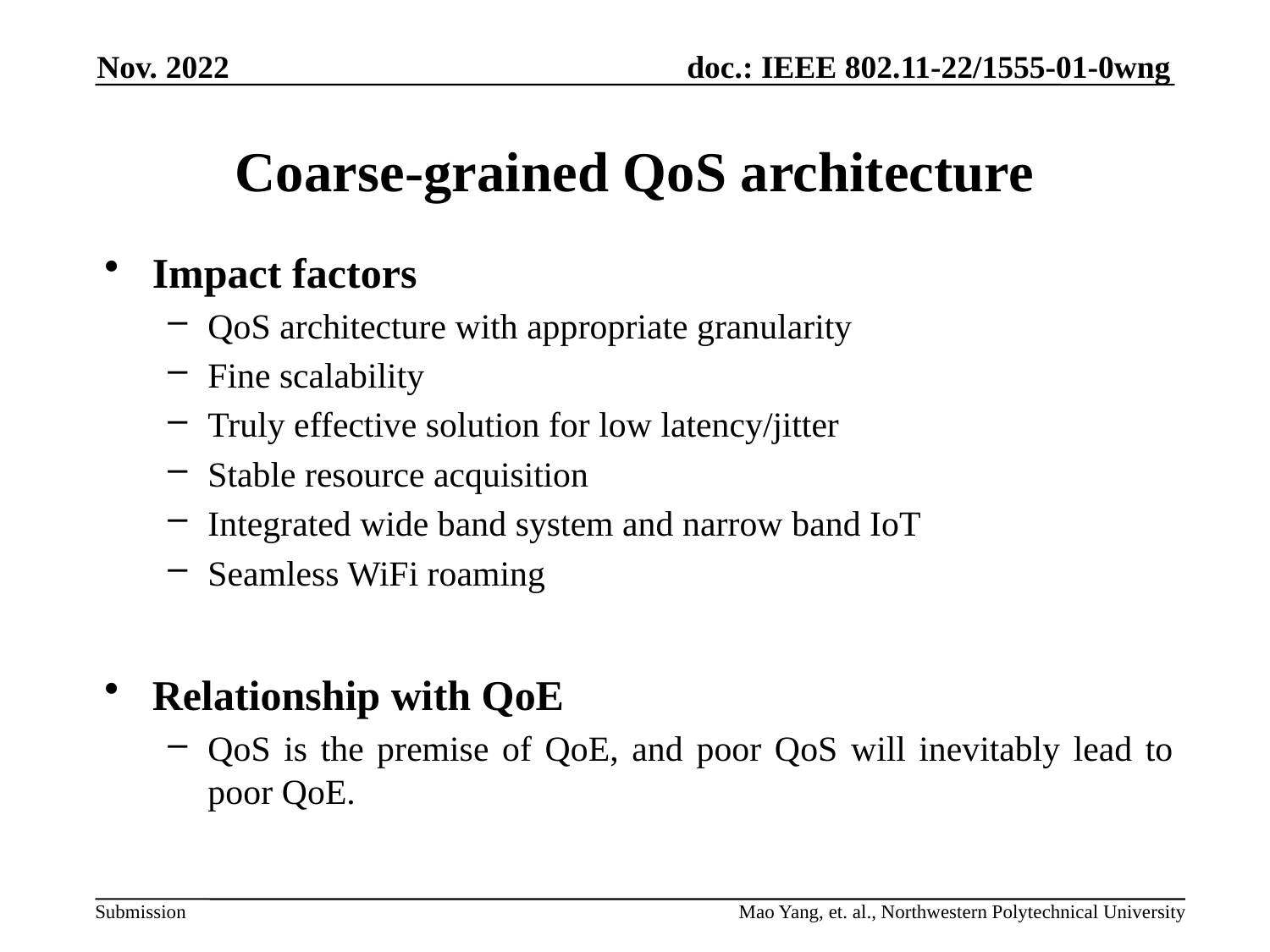

Nov. 2022
# Coarse-grained QoS architecture
Impact factors
QoS architecture with appropriate granularity
Fine scalability
Truly effective solution for low latency/jitter
Stable resource acquisition
Integrated wide band system and narrow band IoT
Seamless WiFi roaming

Relationship with QoE
QoS is the premise of QoE, and poor QoS will inevitably lead to poor QoE.
Mao Yang, et. al., Northwestern Polytechnical University